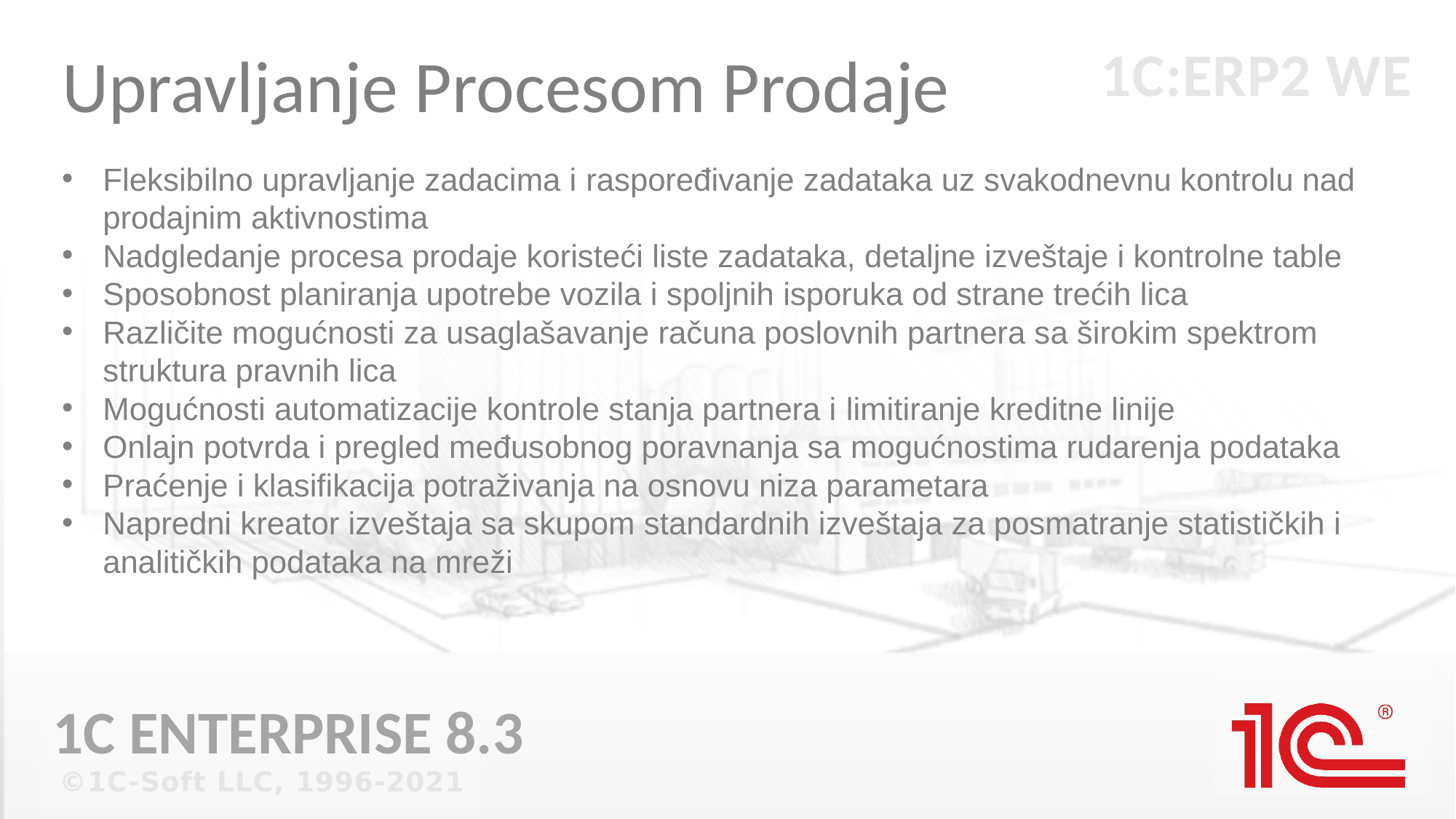

# Upravljanje Procesom Prodaje
Fleksibilno upravljanje zadacima i raspoređivanje zadataka uz svakodnevnu kontrolu nad prodajnim aktivnostima
Nadgledanje procesa prodaje koristeći liste zadataka, detaljne izveštaje i kontrolne table
Sposobnost planiranja upotrebe vozila i spoljnih isporuka od strane trećih lica
Različite mogućnosti za usaglašavanje računa poslovnih partnera sa širokim spektrom struktura pravnih lica
Mogućnosti automatizacije kontrole stanja partnera i limitiranje kreditne linije
Onlajn potvrda i pregled međusobnog poravnanja sa mogućnostima rudarenja podataka
Praćenje i klasifikacija potraživanja na osnovu niza parametara
Napredni kreator izveštaja sa skupom standardnih izveštaja za posmatranje statističkih i analitičkih podataka na mreži